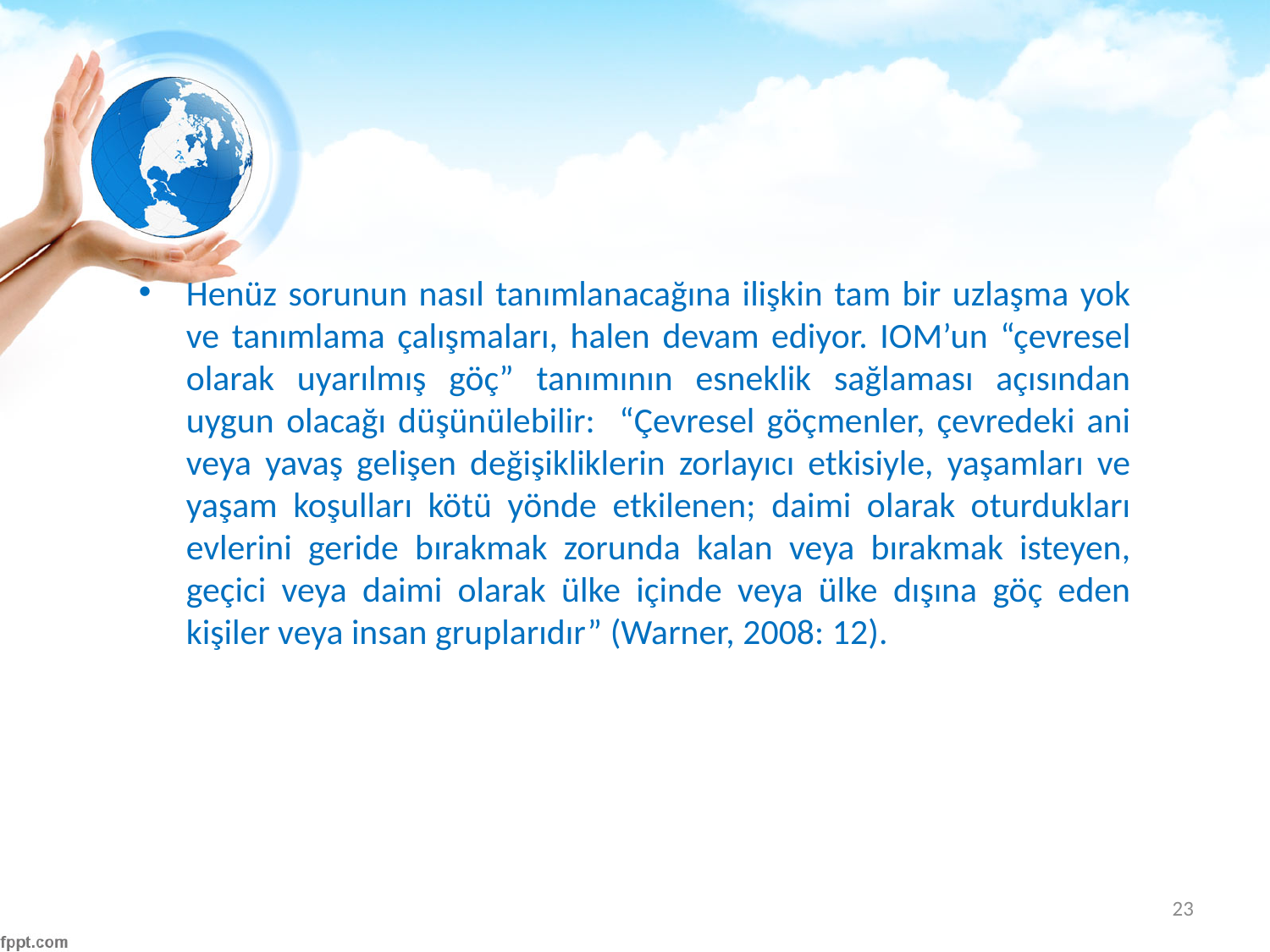

#
Henüz sorunun nasıl tanımlanacağına ilişkin tam bir uzlaşma yok ve tanımlama çalışmaları, halen devam ediyor. IOM’un “çevresel olarak uyarılmış göç” tanımının esneklik sağlaması açısından uygun olacağı düşünülebilir:  “Çevresel göçmenler, çevredeki ani veya yavaş gelişen değişikliklerin zorlayıcı etkisiyle, yaşamları ve yaşam koşulları kötü yönde etkilenen; daimi olarak oturdukları evlerini geride bırakmak zorunda kalan veya bırakmak isteyen, geçici veya daimi olarak ülke içinde veya ülke dışına göç eden kişiler veya insan gruplarıdır” (Warner, 2008: 12).
23